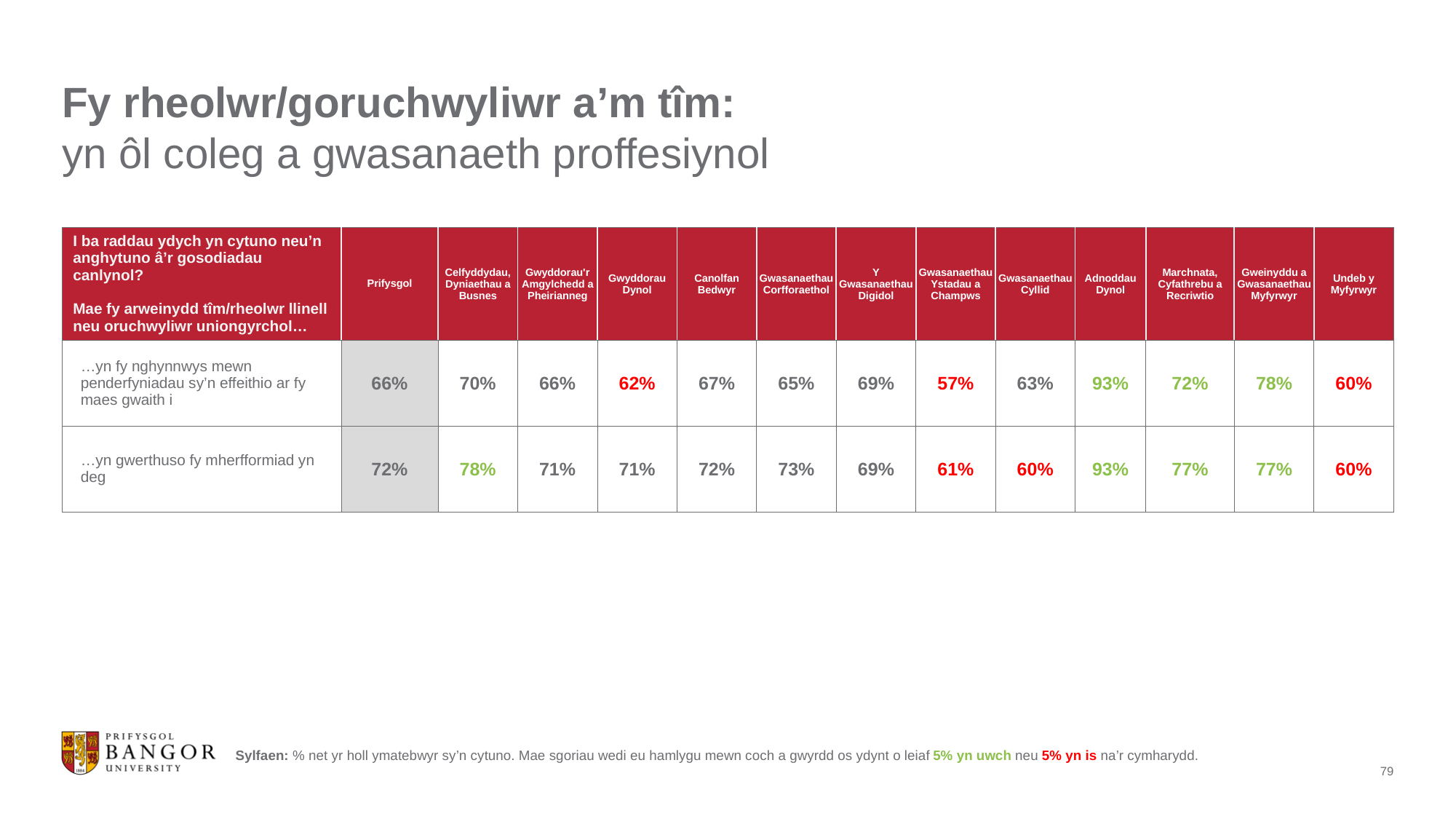

# Fy rheolwr/goruchwyliwr a’m tîm: yn ôl coleg a gwasanaeth proffesiynol
| I ba raddau ydych yn cytuno neu’n anghytuno â’r gosodiadau canlynol? Mae fy arweinydd tîm/rheolwr llinell neu oruchwyliwr uniongyrchol… | Prifysgol | Celfyddydau, Dyniaethau a Busnes | Gwyddorau'r Amgylchedd a Pheirianneg | Gwyddorau Dynol | Canolfan Bedwyr | Gwasanaethau Corfforaethol | Y Gwasanaethau Digidol | Gwasanaethau Ystadau a Champws | Gwasanaethau Cyllid | Adnoddau Dynol | Marchnata, Cyfathrebu a Recriwtio | Gweinyddu a Gwasanaethau Myfyrwyr | Undeb y Myfyrwyr |
| --- | --- | --- | --- | --- | --- | --- | --- | --- | --- | --- | --- | --- | --- |
| …yn fy nghynnwys mewn penderfyniadau sy’n effeithio ar fy maes gwaith i | 66% | 70% | 66% | 62% | 67% | 65% | 69% | 57% | 63% | 93% | 72% | 78% | 60% |
| …yn gwerthuso fy mherfformiad yn deg | 72% | 78% | 71% | 71% | 72% | 73% | 69% | 61% | 60% | 93% | 77% | 77% | 60% |
Sylfaen: % net yr holl ymatebwyr sy’n cytuno. Mae sgoriau wedi eu hamlygu mewn coch a gwyrdd os ydynt o leiaf 5% yn uwch neu 5% yn is na’r cymharydd.